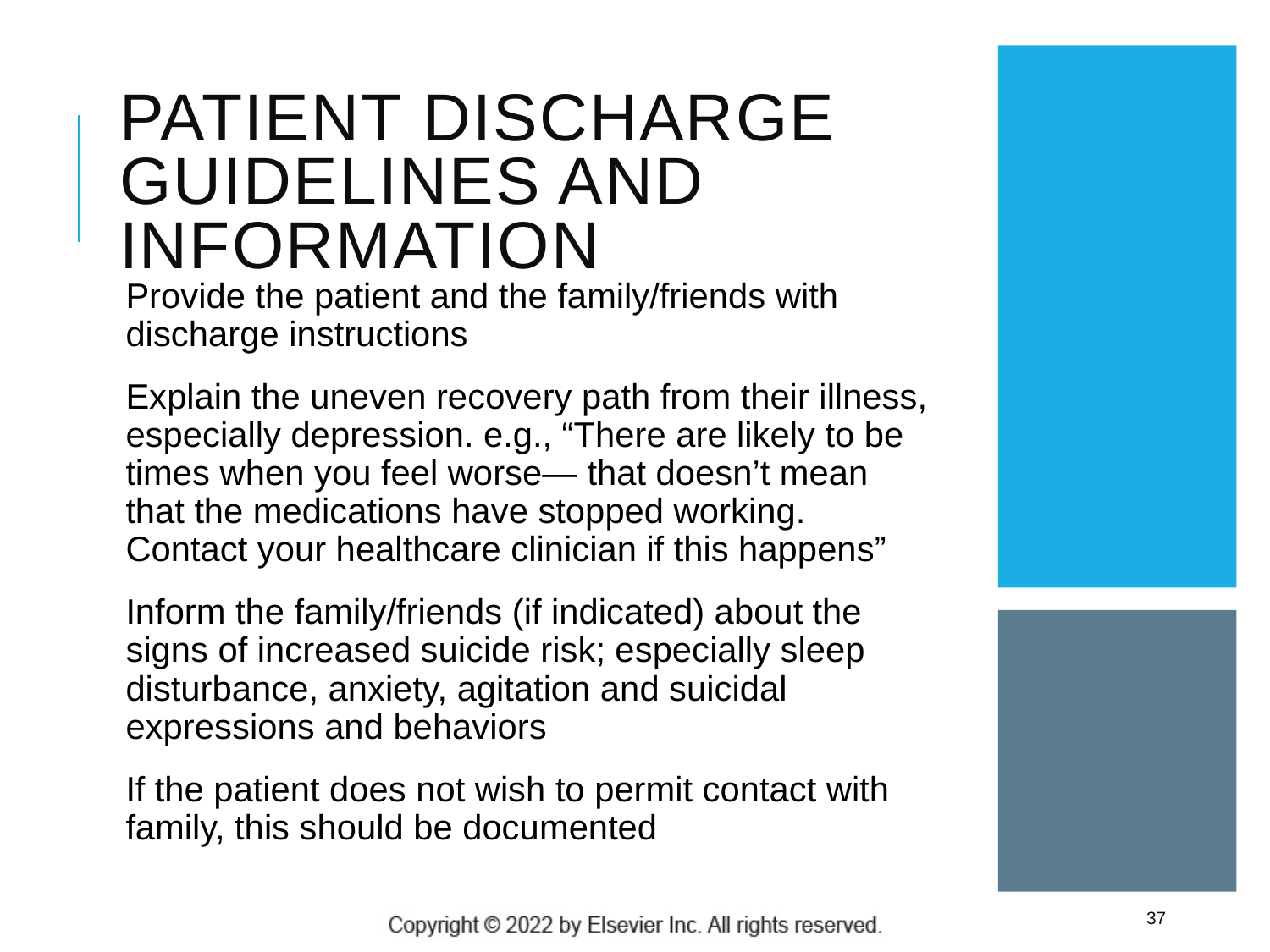

# Patient Discharge Guidelines and Information
Provide the patient and the family/friends with discharge instructions
Explain the uneven recovery path from their illness, especially depression. e.g., “There are likely to be times when you feel worse— that doesn’t mean that the medications have stopped working. Contact your healthcare clinician if this happens”
Inform the family/friends (if indicated) about the signs of increased suicide risk; especially sleep disturbance, anxiety, agitation and suicidal expressions and behaviors
If the patient does not wish to permit contact with family, this should be documented

 37